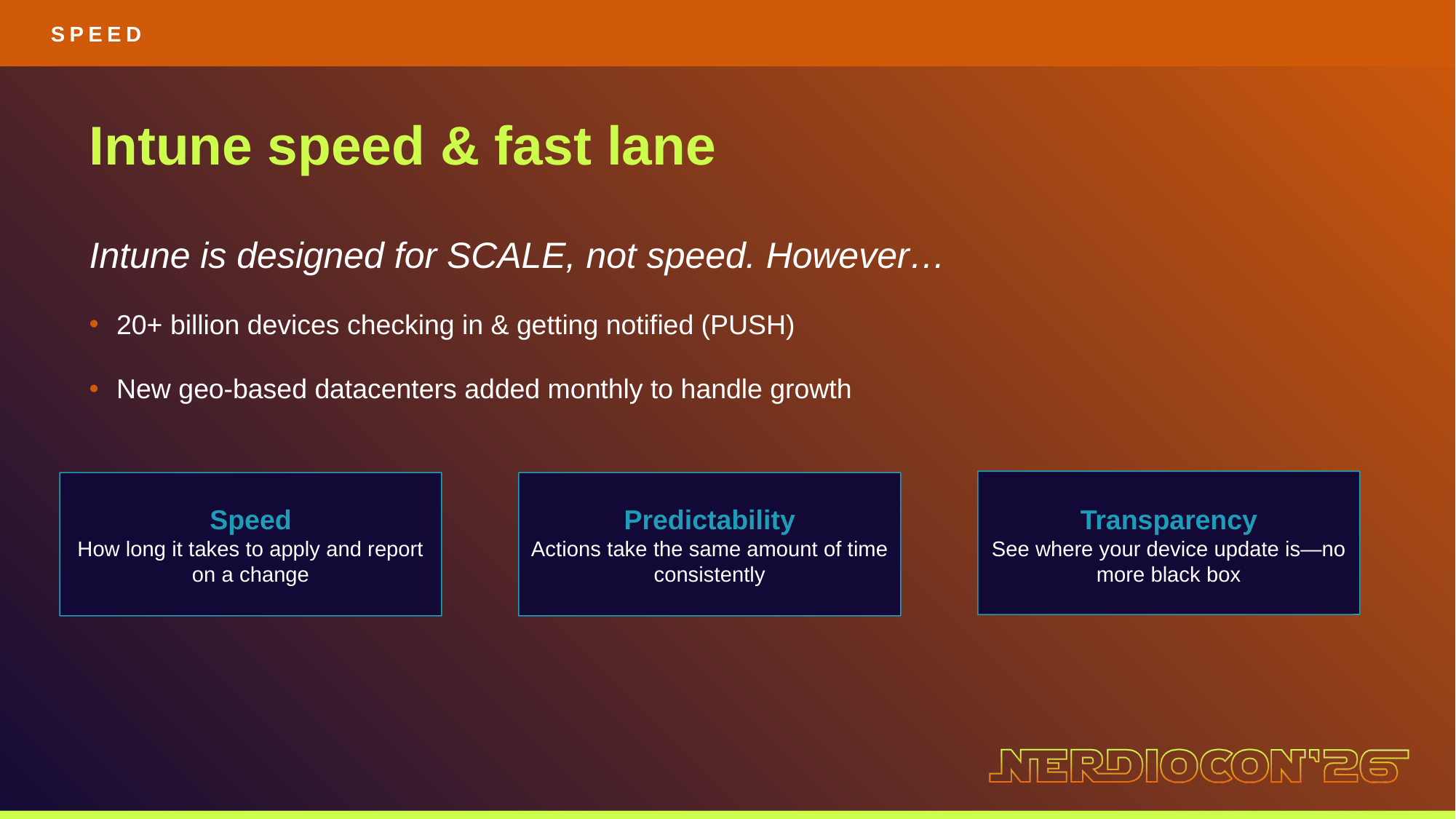

SPEED
Intune speed & fast lane
Intune is designed for SCALE, not speed. However…
20+ billion devices checking in & getting notified (PUSH)
New geo-based datacenters added monthly to handle growth

Speed
How long it takes to apply and report on a change
Predictability
Actions take the same amount of time consistently
Transparency
See where your device update is—no more black box